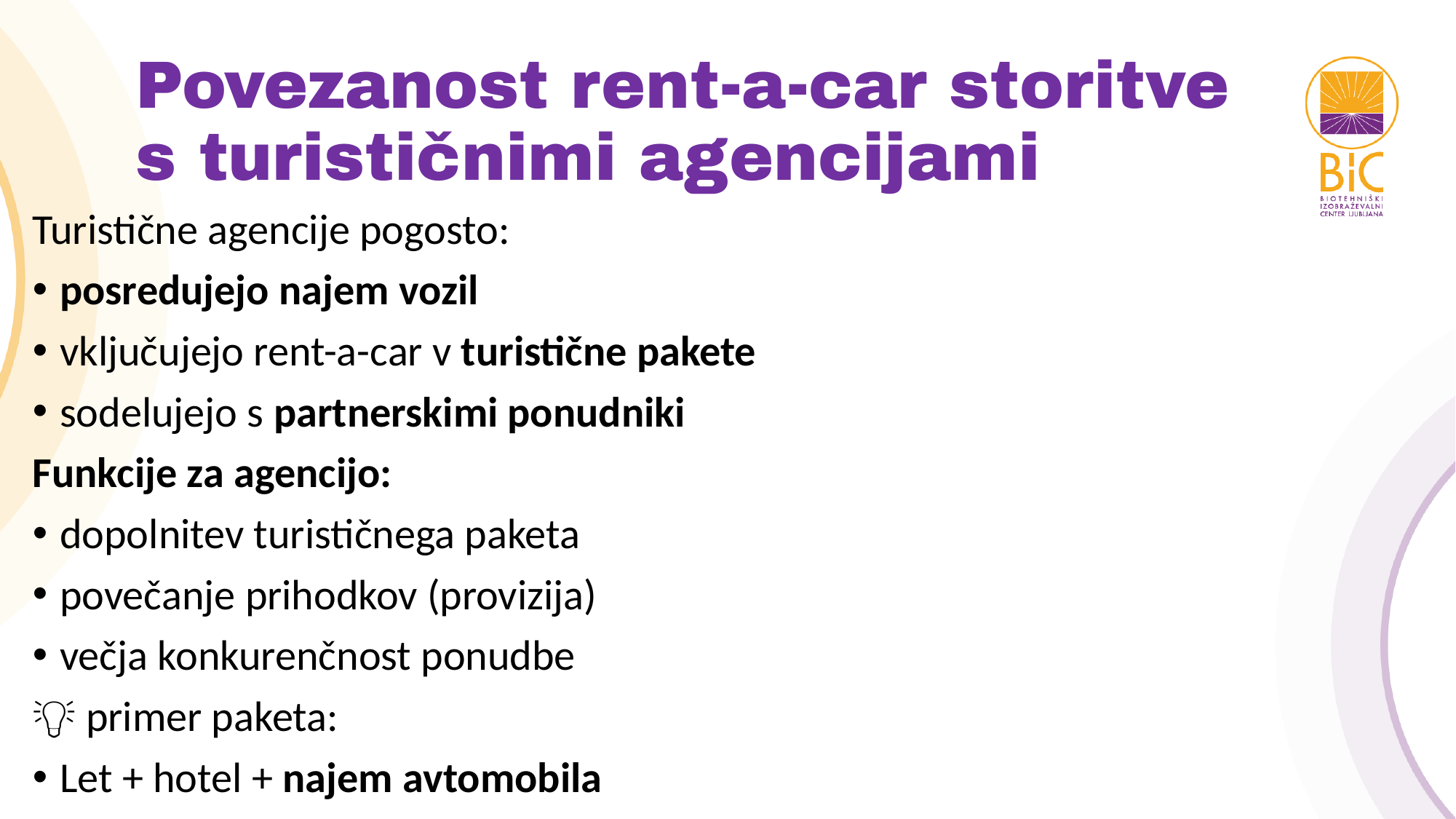

# Povezanost rent-a-car storitve s turističnimi agencijami
Turistične agencije pogosto:
posredujejo najem vozil
vključujejo rent-a-car v turistične pakete
sodelujejo s partnerskimi ponudniki
Funkcije za agencijo:
dopolnitev turističnega paketa
povečanje prihodkov (provizija)
večja konkurenčnost ponudbe
💡 primer paketa:
Let + hotel + najem avtomobila